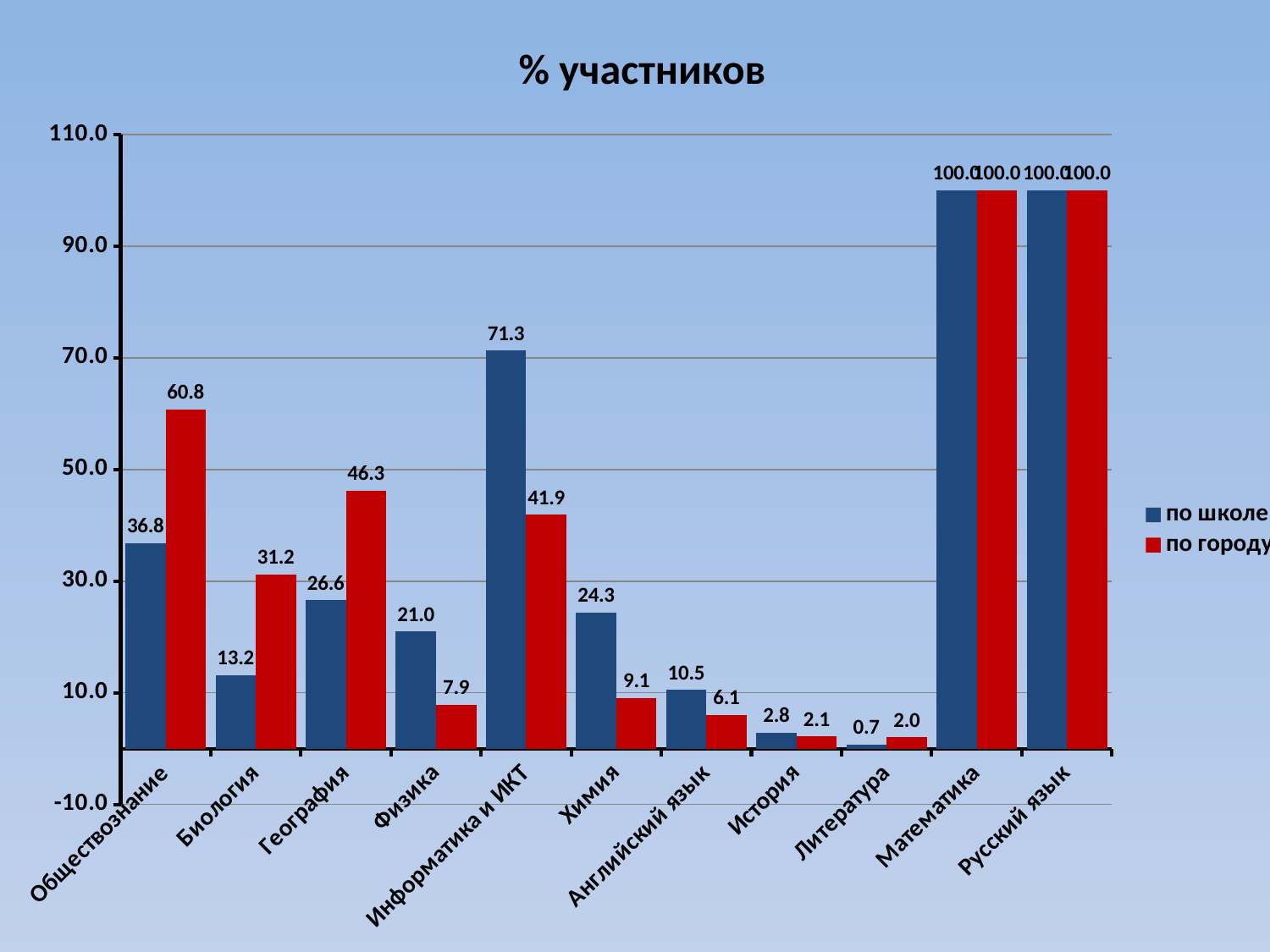

% участников

### Chart

| Category | по школе | по городу |
|---|---|---|
| Обществознание | 36.842105263157904 | 60.803689064558604 |
| Биология | 13.157894736842104 | 31.221719457013574 |
| География | 26.573426573426566 | 46.26696832579187 |
| Физика | 20.979020979020973 | 7.86199095022624 |
| Информатика и ИКТ | 71.32867132867128 | 41.91176470588233 |
| Химия | 24.342105263157887 | 9.106334841628964 |
| Английский язык | 10.48951048951049 | 6.0520361990950216 |
| История | 2.797202797202798 | 2.1493212669683275 |
| Литература | 0.6993006993006995 | 2.0361990950226243 |
| Математика | 100.0 | 100.0 |
| Русский язык | 100.0 | 100.0 |